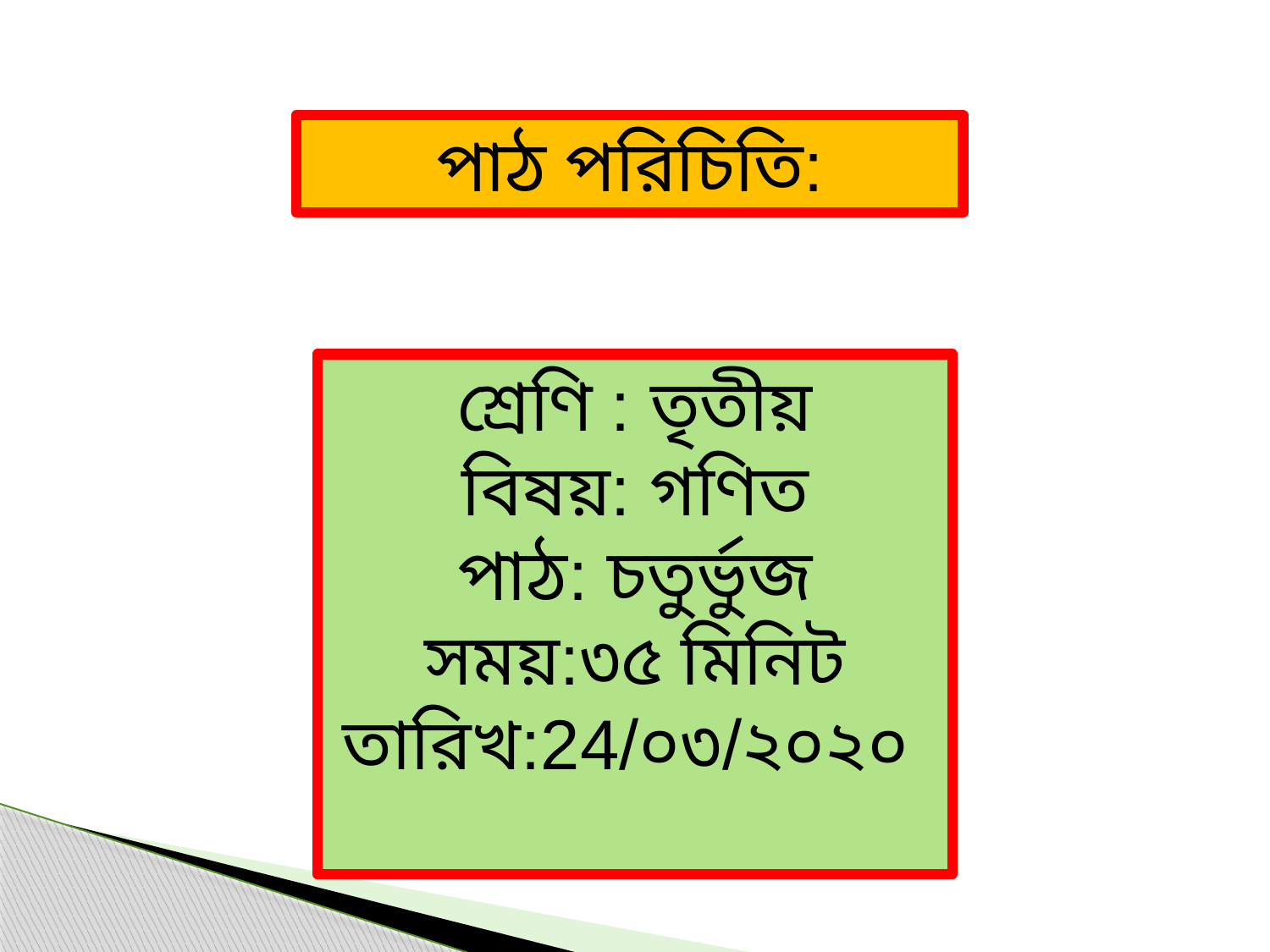

পাঠ পরিচিতি:
শ্রেণি : তৃতীয়
বিষয়: গণিত
পাঠ: চতুর্ভুজ
সময়:৩৫ মিনিট
তারিখ:24/০৩/২০২০